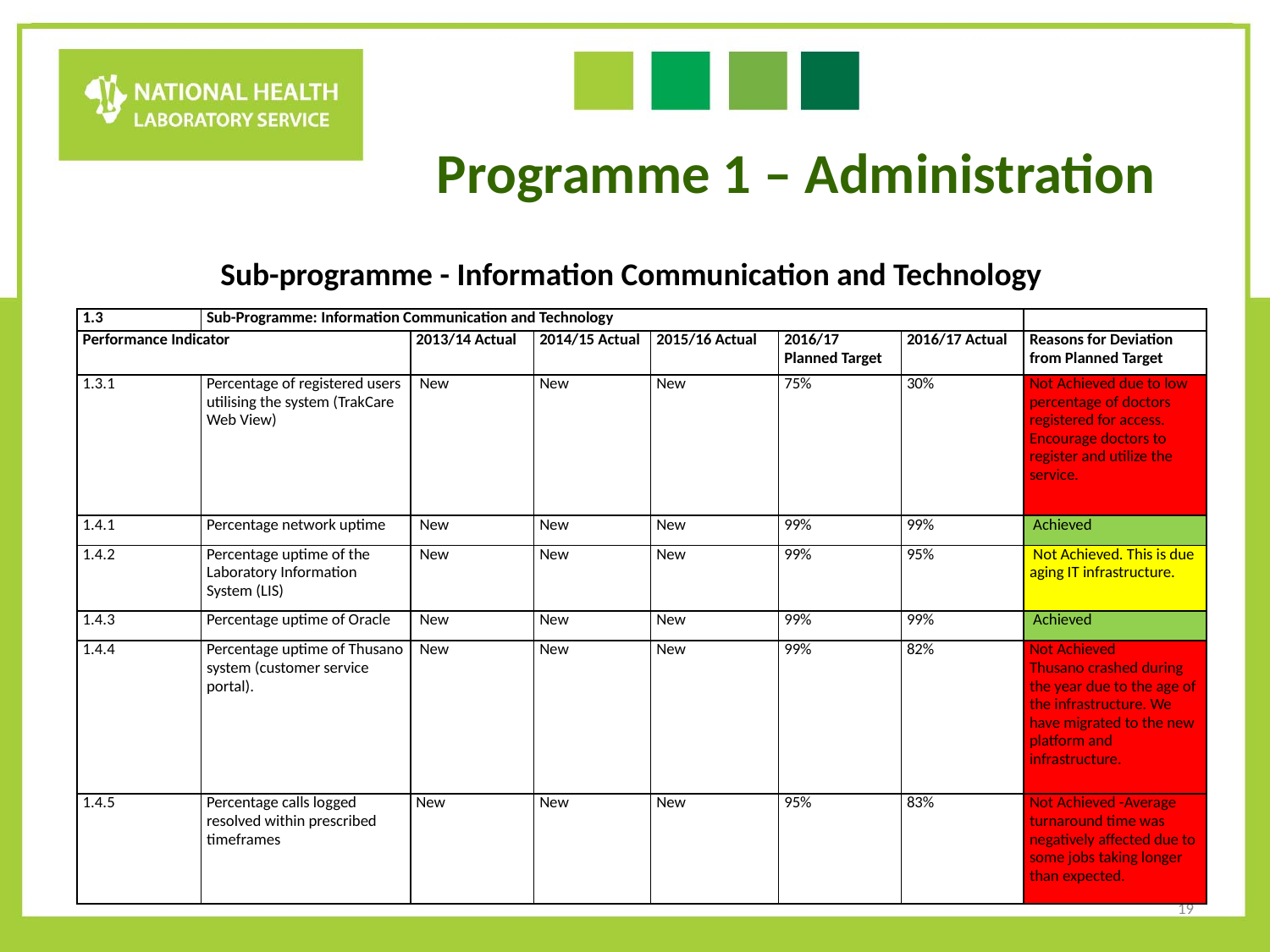

Programme 1 – Administration
Sub-programme - Information Communication and Technology
| 1.3 | Sub-Programme: Information Communication and Technology |  |  |  |  |  |  |
| --- | --- | --- | --- | --- | --- | --- | --- |
| Performance Indicator |  | 2013/14 Actual | 2014/15 Actual | 2015/16 Actual | 2016/17 Planned Target | 2016/17 Actual | Reasons for Deviation from Planned Target |
| 1.3.1 | Percentage of registered users utilising the system (TrakCare Web View) | New | New | New | 75% | 30% | Not Achieved due to low percentage of doctors registered for access. Encourage doctors to register and utilize the service. |
| 1.4.1 | Percentage network uptime | New | New | New | 99% | 99% | Achieved |
| 1.4.2 | Percentage uptime of the Laboratory Information System (LIS) | New | New | New | 99% | 95% | Not Achieved. This is due aging IT infrastructure. |
| 1.4.3 | Percentage uptime of Oracle | New | New | New | 99% | 99% | Achieved |
| 1.4.4 | Percentage uptime of Thusano system (customer service portal). | New | New | New | 99% | 82% | Not Achieved Thusano crashed during the year due to the age of the infrastructure. We have migrated to the new platform and infrastructure. |
| 1.4.5 | Percentage calls logged resolved within prescribed timeframes | New | New | New | 95% | 83% | Not Achieved -Average turnaround time was negatively affected due to some jobs taking longer than expected. |
19